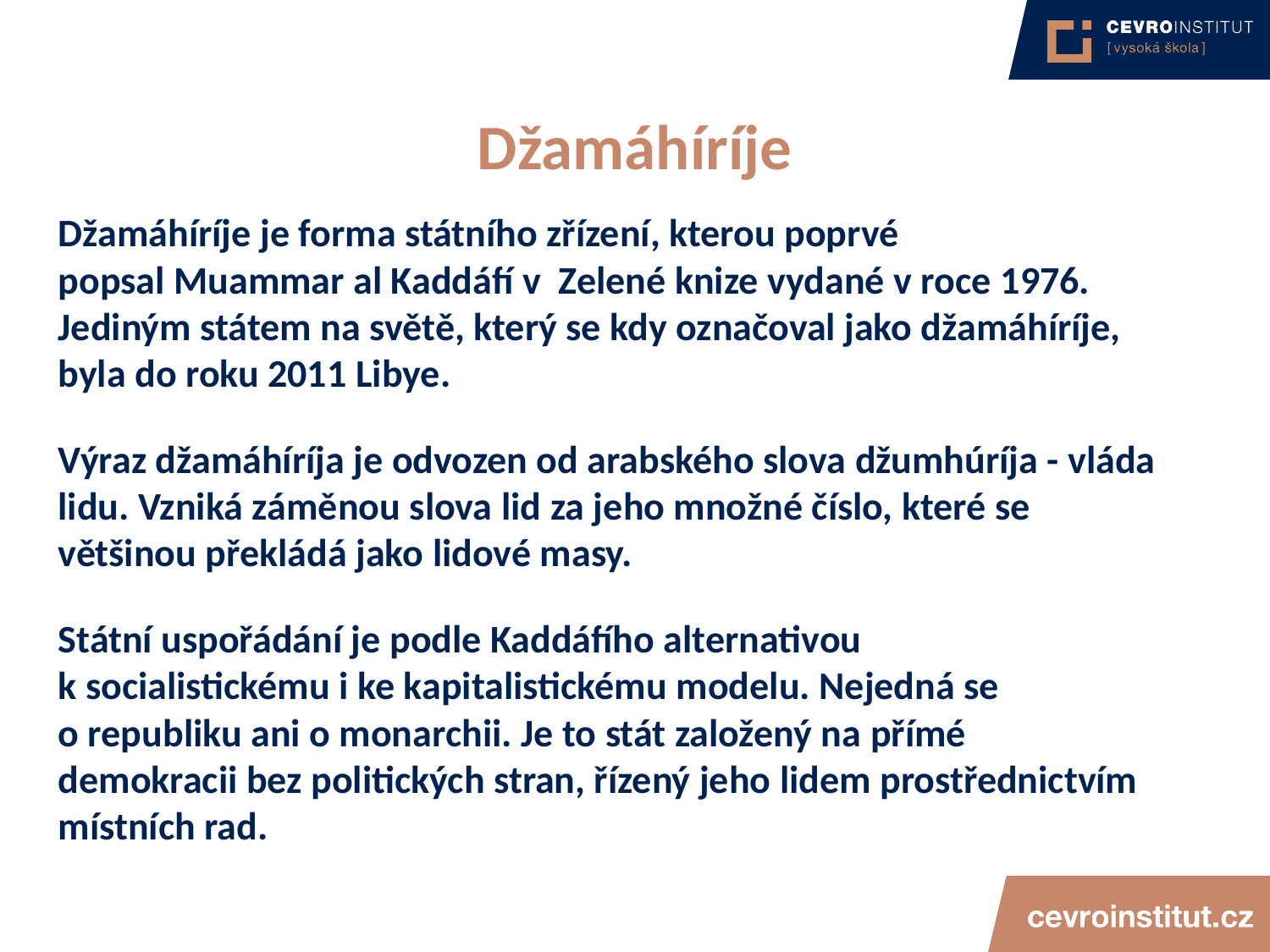

# Džamáhíríje
Džamáhíríje je forma státního zřízení, kterou poprvé popsal Muammar al Kaddáfí v  Zelené knize vydané v roce 1976. Jediným státem na světě, který se kdy označoval jako džamáhíríje, byla do roku 2011 Libye.
Výraz džamáhíríja je odvozen od arabského slova džumhúríja - vláda lidu. Vzniká záměnou slova lid za jeho množné číslo, které se většinou překládá jako lidové masy.
Státní uspořádání je podle Kaddáfího alternativou k socialistickému i ke kapitalistickému modelu. Nejedná se o republiku ani o monarchii. Je to stát založený na přímé demokracii bez politických stran, řízený jeho lidem prostřednictvím místních rad.